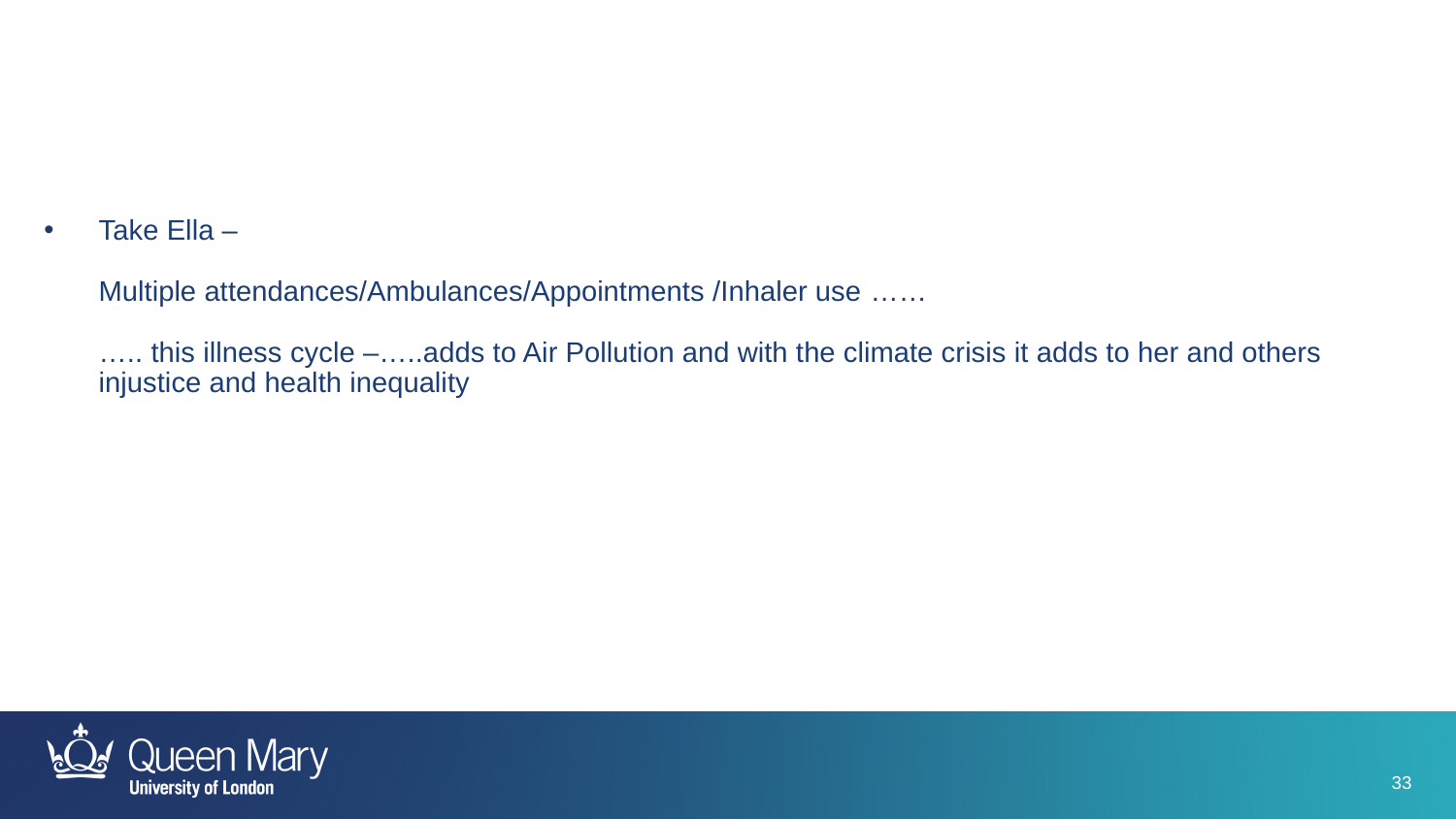

Take Ella –

Multiple attendances/Ambulances/Appointments /Inhaler use ……

….. this illness cycle –…..adds to Air Pollution and with the climate crisis it adds to her and others injustice and health inequality